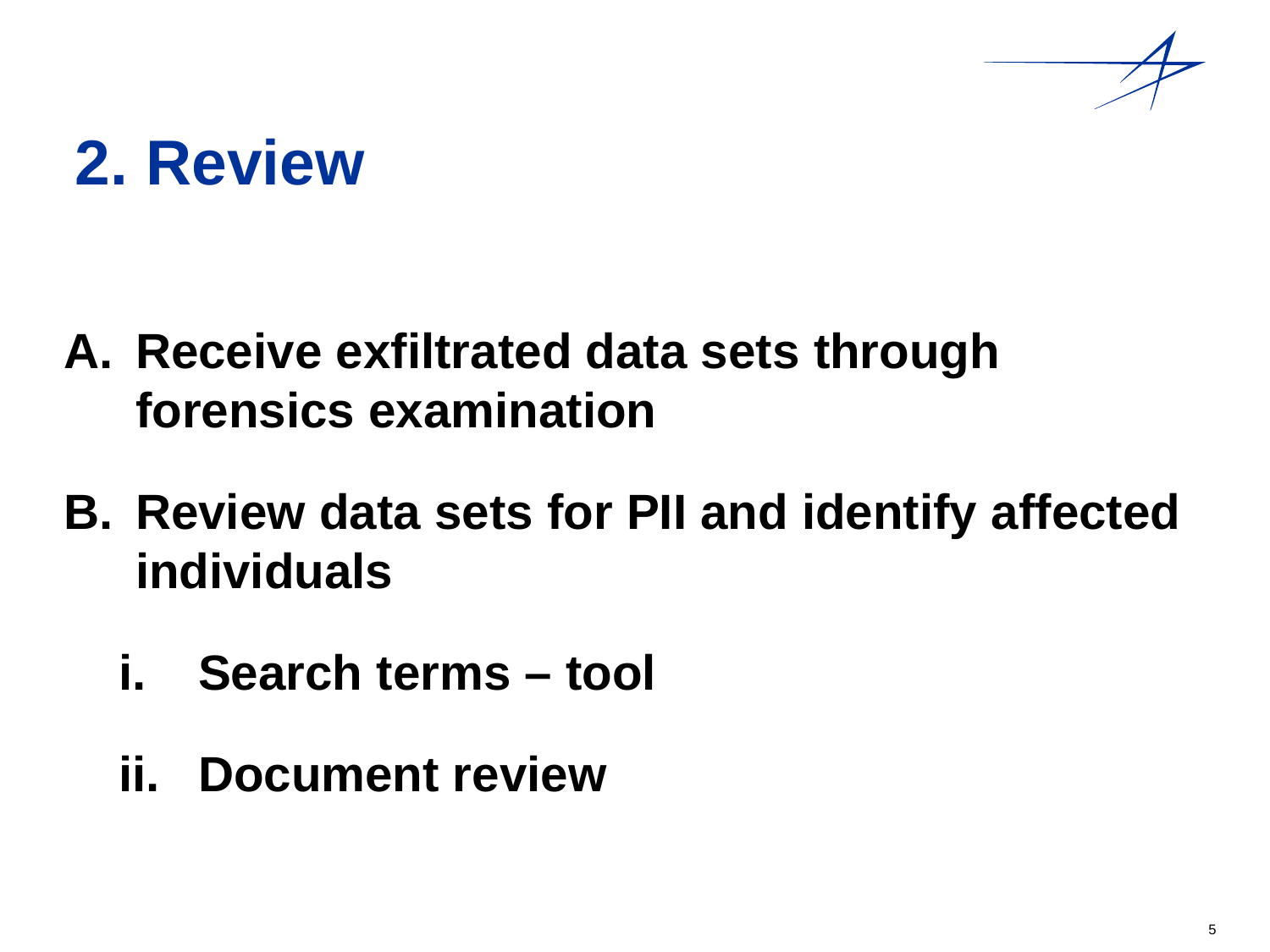

# 2. Review
Receive exfiltrated data sets through forensics examination
Review data sets for PII and identify affected individuals
Search terms – tool
Document review